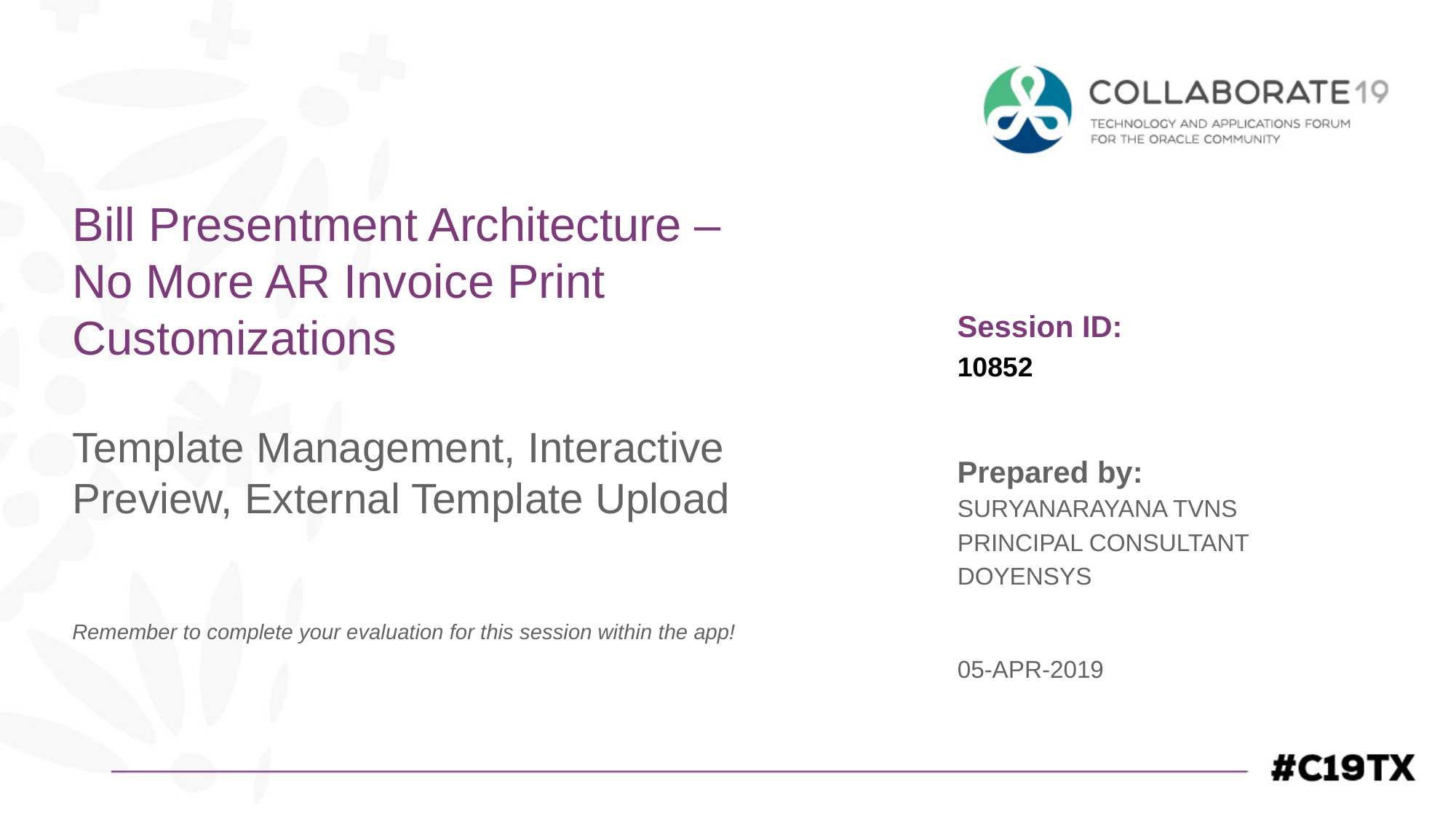

Bill Presentment Architecture – No More AR Invoice Print Customizations
10852
Template Management, Interactive Preview, External Template Upload
SURYANARAYANA TVNS
PRINCIPAL CONSULTANT
DOYENSYS
05-APR-2019